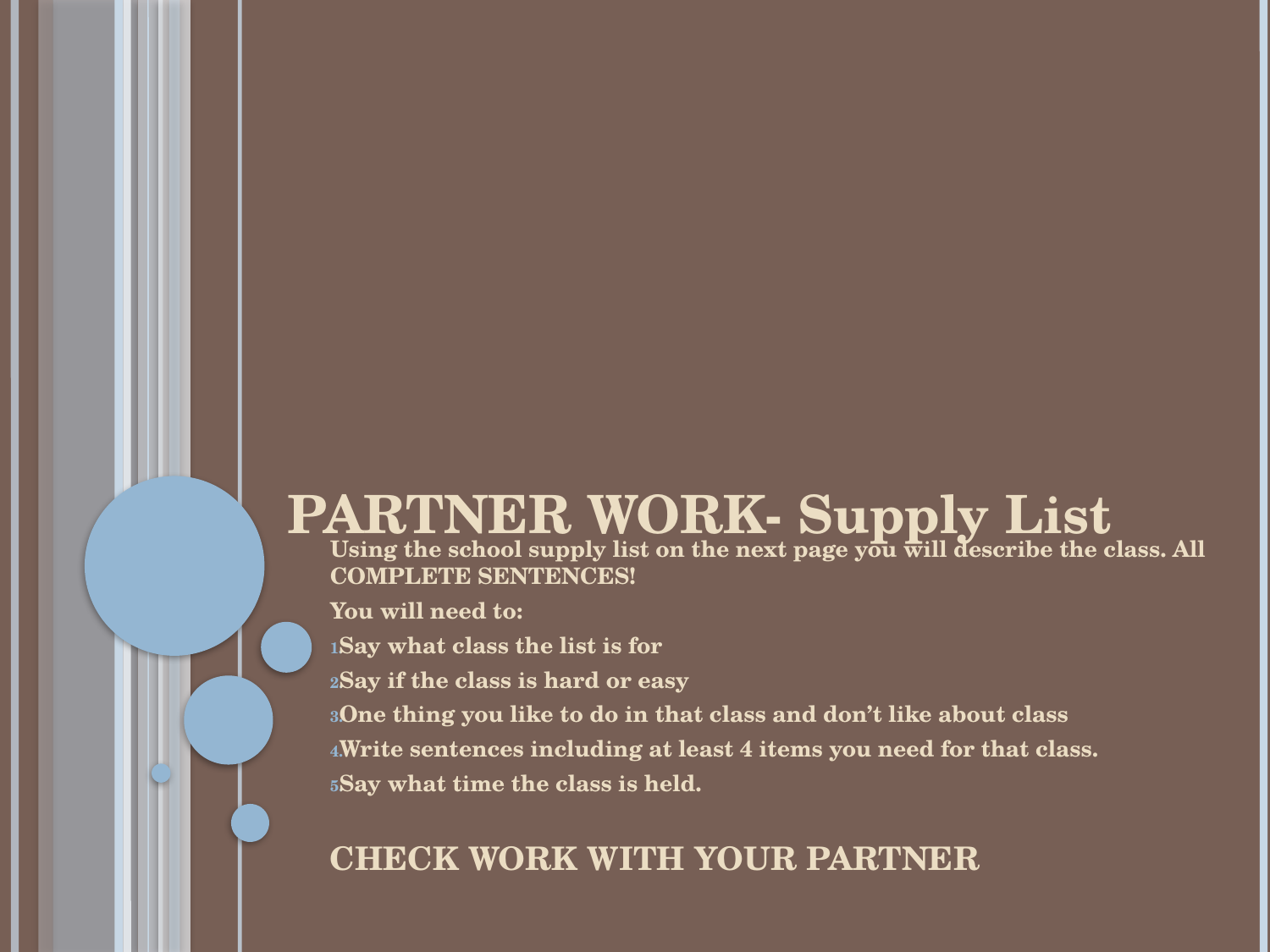

# PARTNER WORK- Supply List
Using the school supply list on the next page you will describe the class. All COMPLETE SENTENCES!
You will need to:
Say what class the list is for
Say if the class is hard or easy
One thing you like to do in that class and don’t like about class
Write sentences including at least 4 items you need for that class.
Say what time the class is held.

CHECK WORK WITH YOUR PARTNER